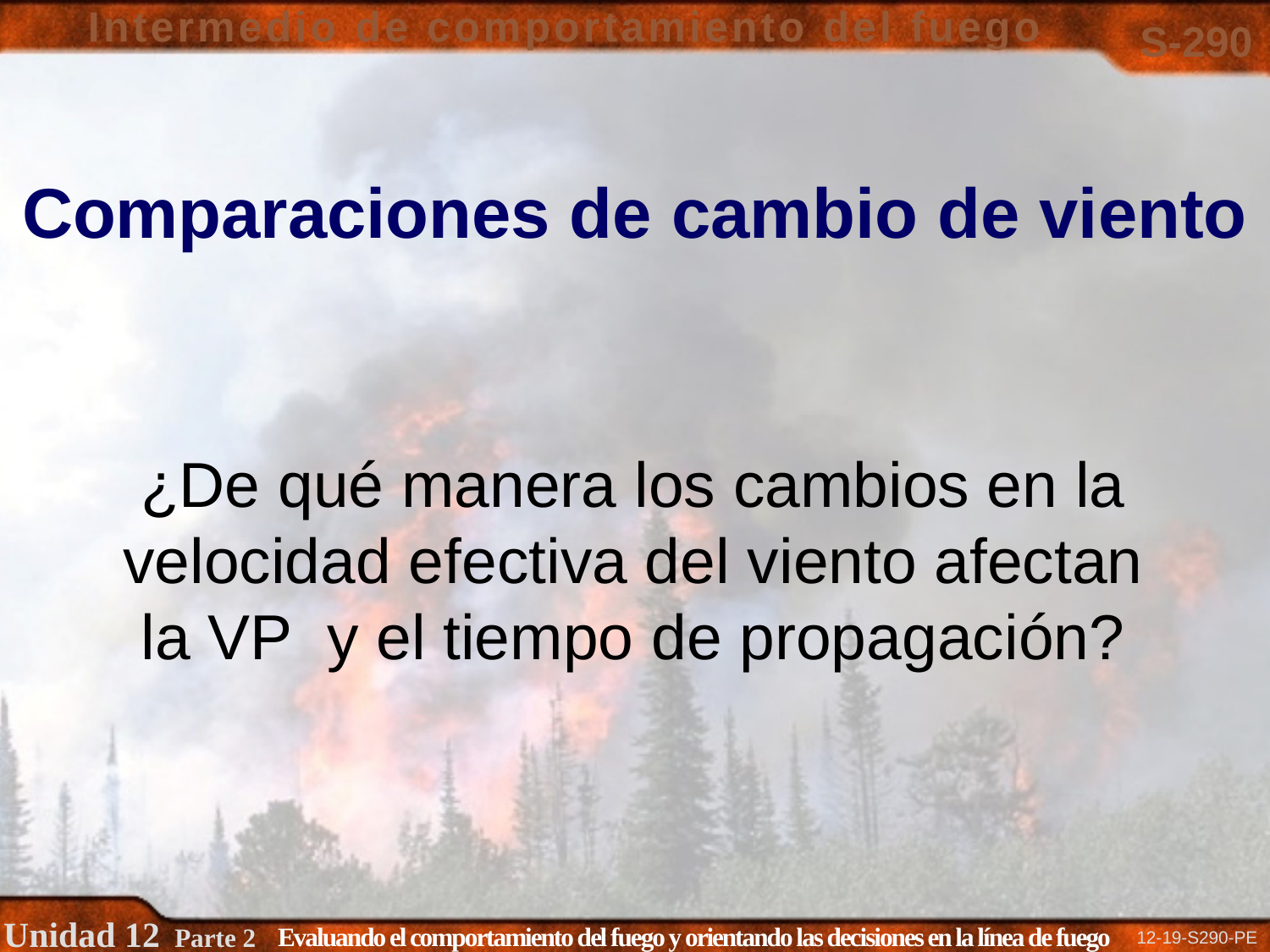

Comparaciones de cambio de viento
# ¿De qué manera los cambios en la velocidad efectiva del viento afectan la VP  y el tiempo de propagación?